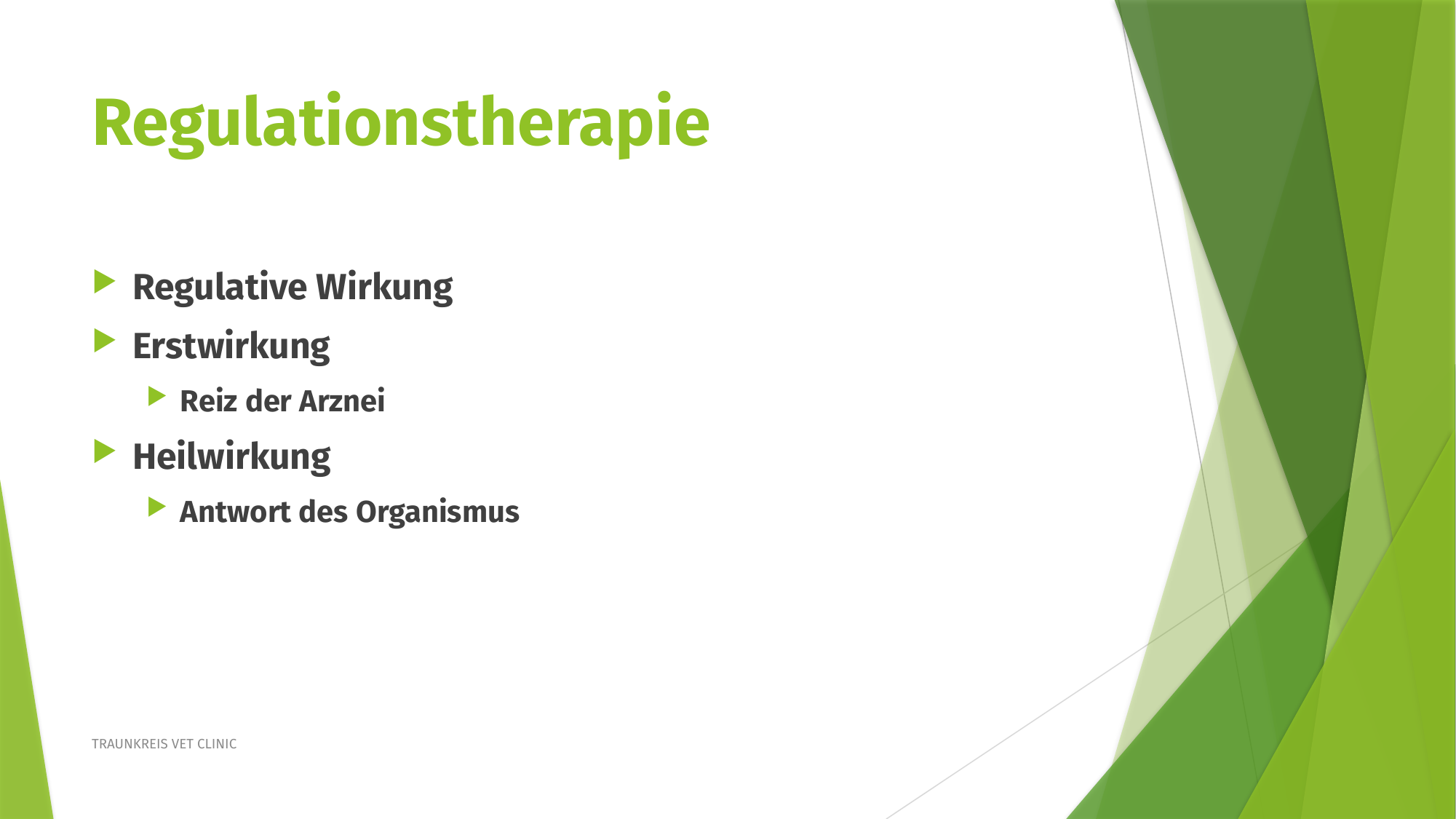

# Regulationstherapie
Regulative Wirkung
Erstwirkung
Reiz der Arznei
Heilwirkung
Antwort des Organismus
TRAUNKREIS VET CLINIC